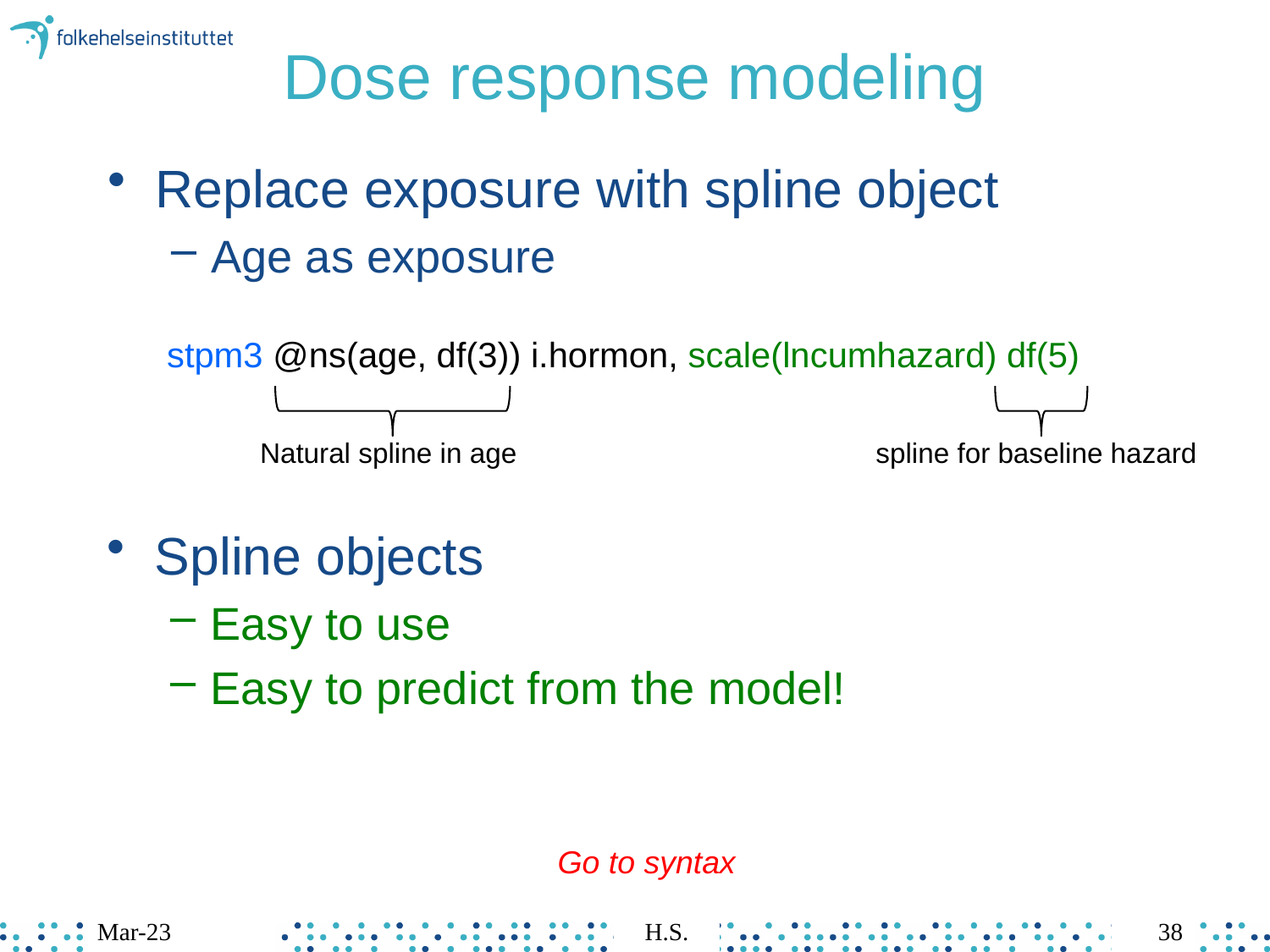

# Dose response modeling
Replace exposure with spline object
Age as exposure

stpm3 @ns(age, df(3)) i.hormon, scale(lncumhazard) df(5)

Natural spline in age

spline for baseline hazard
Spline objects
Easy to use
Easy to predict from the model!
Go to syntax
Mar-23
H.S.
38